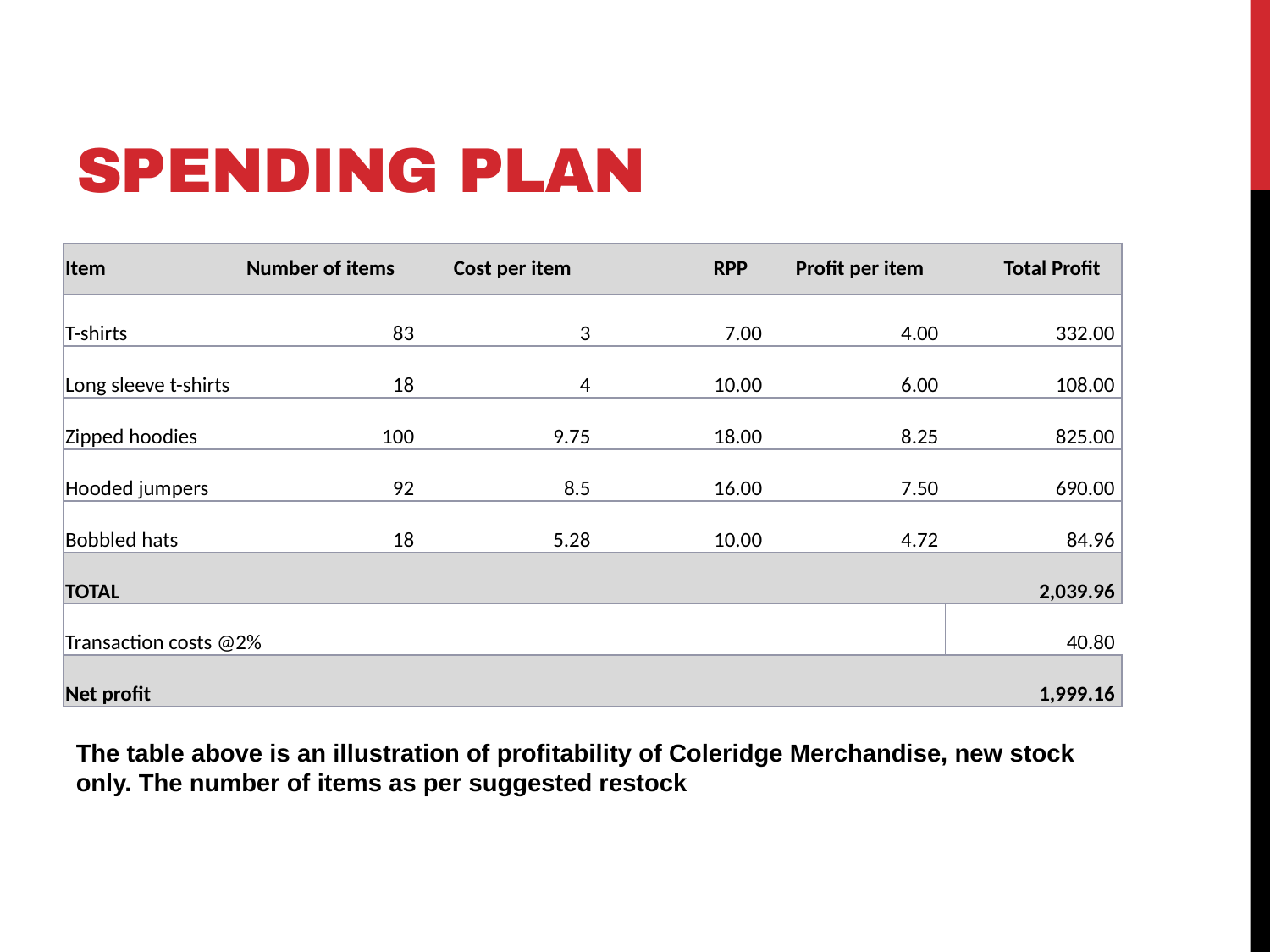

# SpendiNg Plan
| Item | Number of items | Cost per item | RPP | Profit per item | Total Profit |
| --- | --- | --- | --- | --- | --- |
| T-shirts | 83 | 3 | 7.00 | 4.00 | 332.00 |
| Long sleeve t-shirts | 18 | 4 | 10.00 | 6.00 | 108.00 |
| Zipped hoodies | 100 | 9.75 | 18.00 | 8.25 | 825.00 |
| Hooded jumpers | 92 | 8.5 | 16.00 | 7.50 | 690.00 |
| Bobbled hats | 18 | 5.28 | 10.00 | 4.72 | 84.96 |
| TOTAL |  |  |  |  | 2,039.96 |
| Transaction costs @2% |  |  |  |  | 40.80 |
| Net profit |  |  |  |  | 1,999.16 |
The table above is an illustration of profitability of Coleridge Merchandise, new stock only. The number of items as per suggested restock